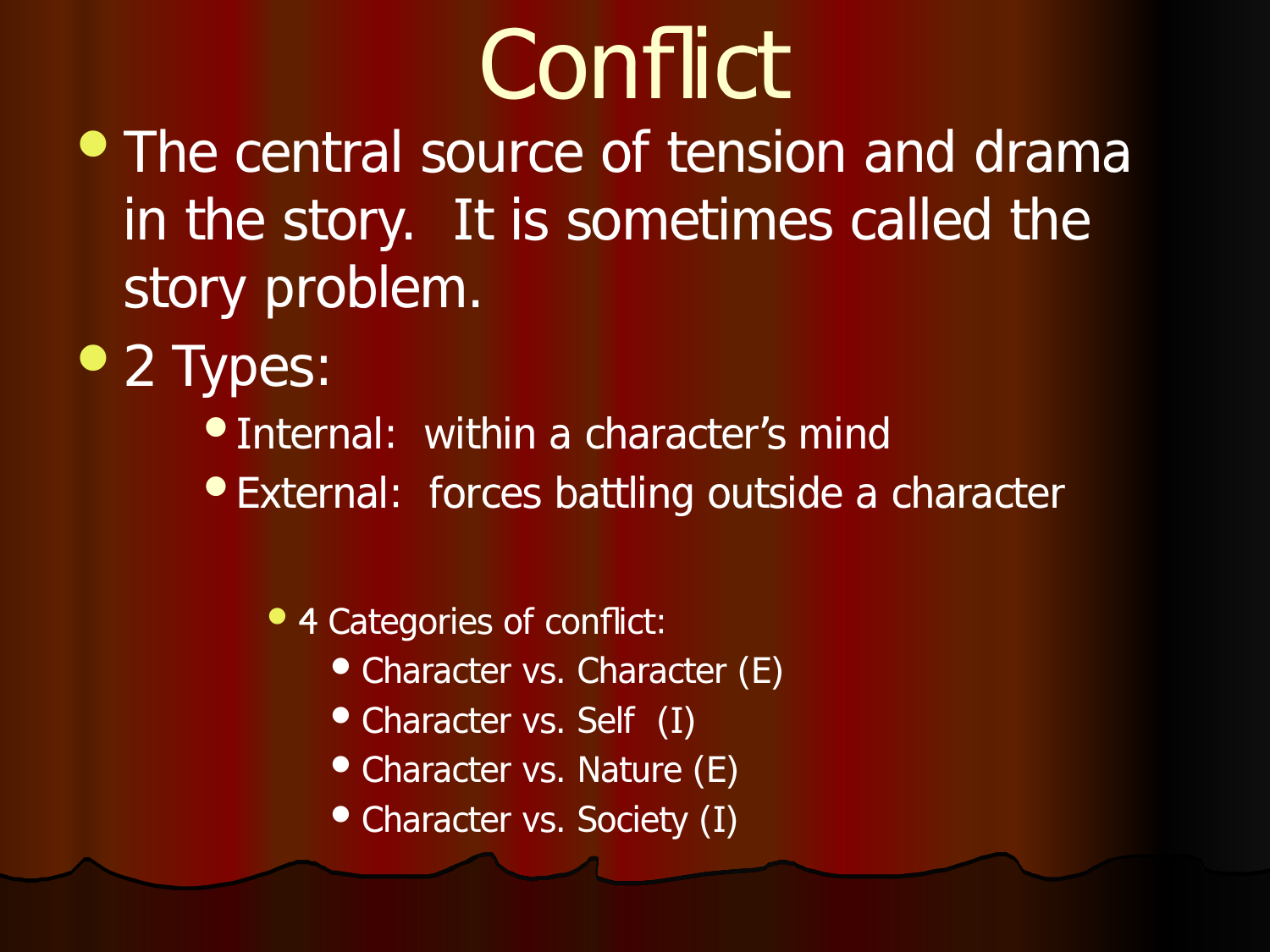

# Conflict
The central source of tension and drama in the story.  It is sometimes called the story problem.
2 Types:
Internal:  within a character’s mind
External:  forces battling outside a character

4 Categories of conflict:
Character vs. Character (E)
Character vs. Self  (I)
Character vs. Nature (E)
Character vs. Society (I)